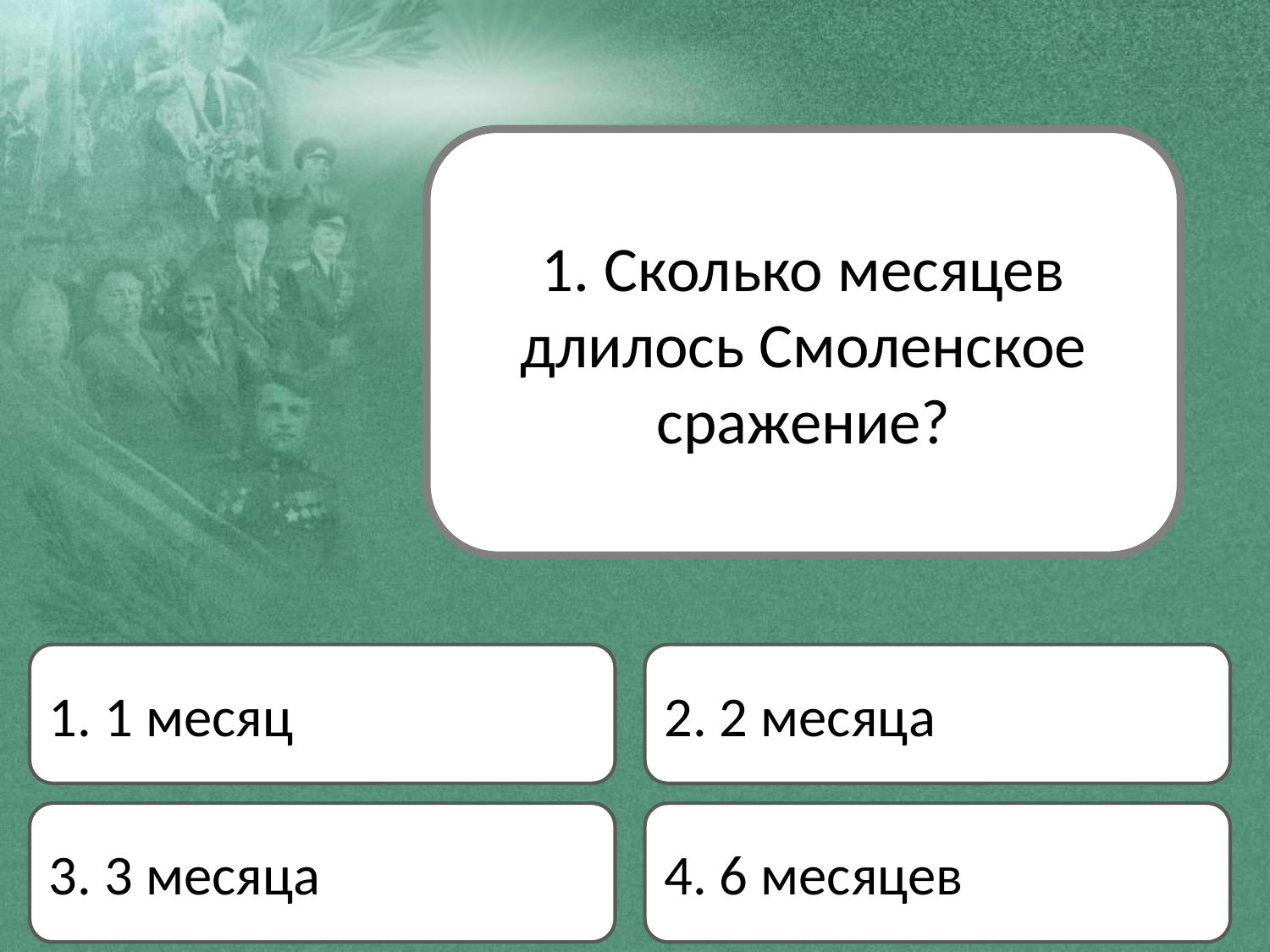

1. Сколько месяцев длилось Смоленское сражение?
1. 1 месяц
2. 2 месяца
3. 3 месяца
4. 6 месяцев